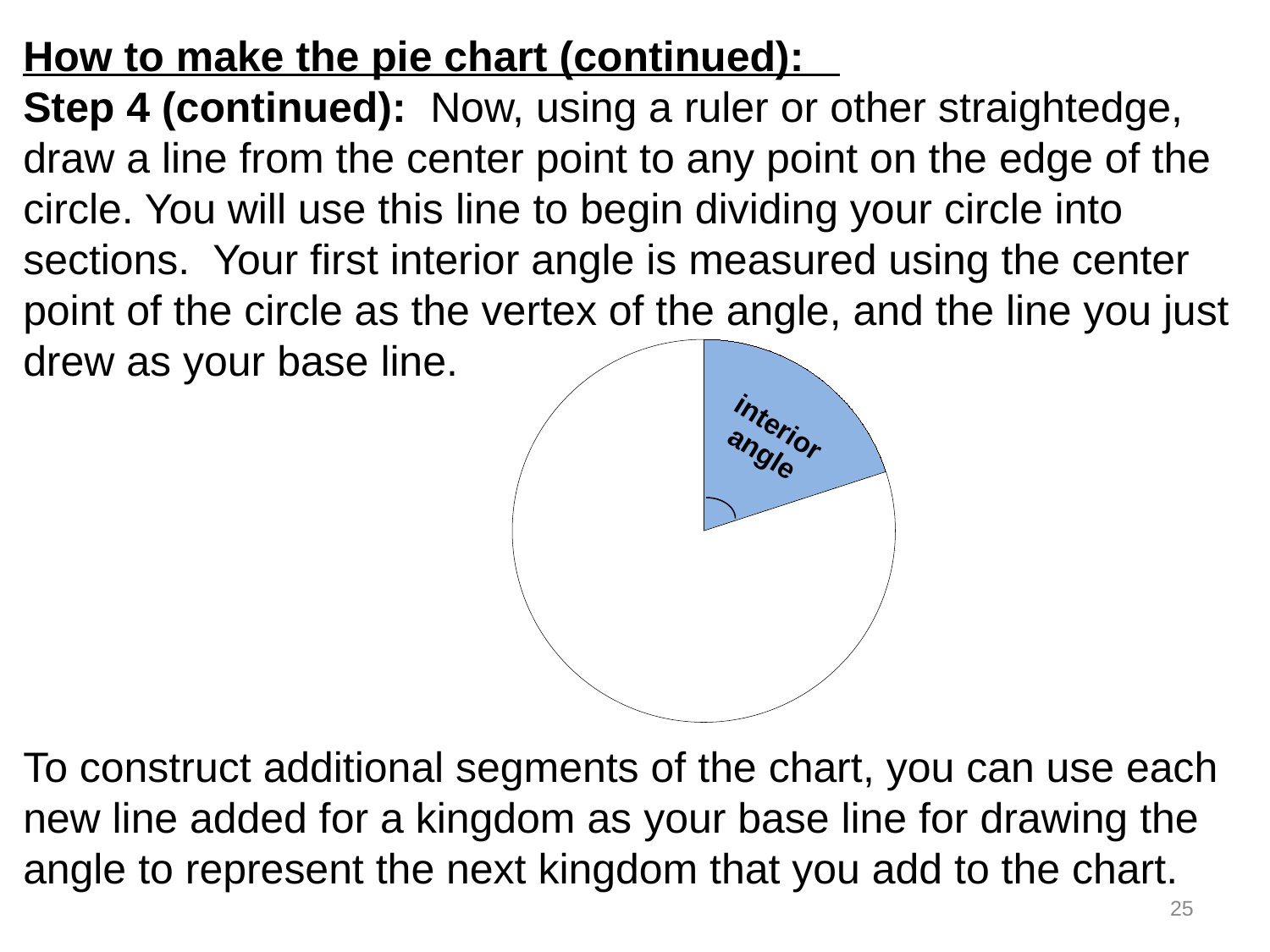

How to make the pie chart (continued):
Step 4 (continued):  Now, using a ruler or other straightedge, draw a line from the center point to any point on the edge of the circle. You will use this line to begin dividing your circle into sections.  Your first interior angle is measured using the center point of the circle as the vertex of the angle, and the line you just drew as your base line.

To construct additional segments of the chart, you can use each new line added for a kingdom as your base line for drawing the angle to represent the next kingdom that you add to the chart.

### Chart

| Category | Column1 |
|---|---|
|  | 72.0 |
|  | 288.0 |
25